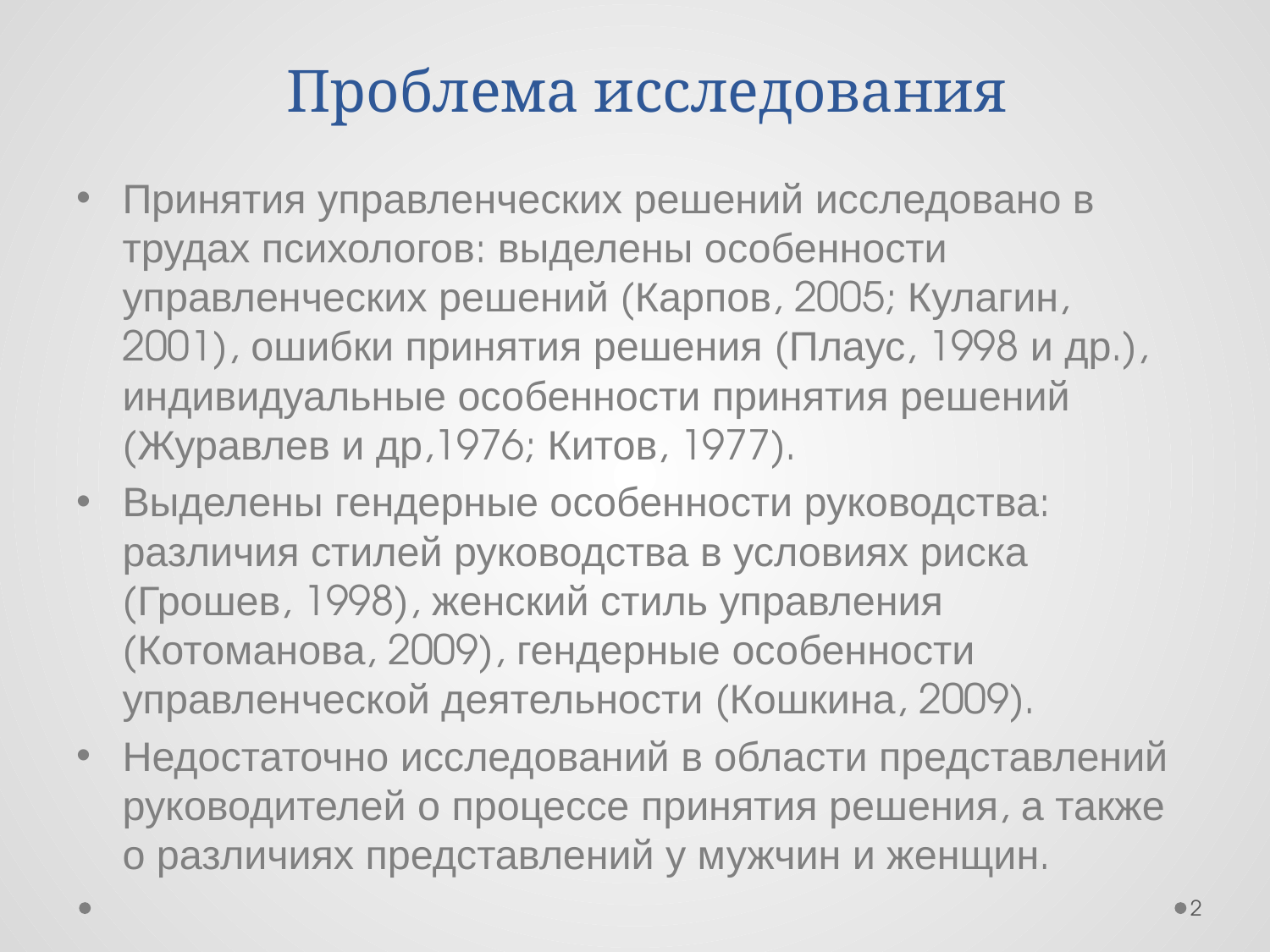

# Проблема исследования
Принятия управленческих решений исследовано в трудах психологов: выделены особенности управленческих решений (Карпов, 2005; Кулагин, 2001), ошибки принятия решения (Плаус, 1998 и др.), индивидуальные особенности принятия решений (Журавлев и др,1976; Китов, 1977).
Выделены гендерные особенности руководства: различия стилей руководства в условиях риска (Грошев, 1998), женский стиль управления (Котоманова, 2009), гендерные особенности управленческой деятельности (Кошкина, 2009).
Недостаточно исследований в области представлений руководителей о процессе принятия решения, а также о различиях представлений у мужчин и женщин.

2